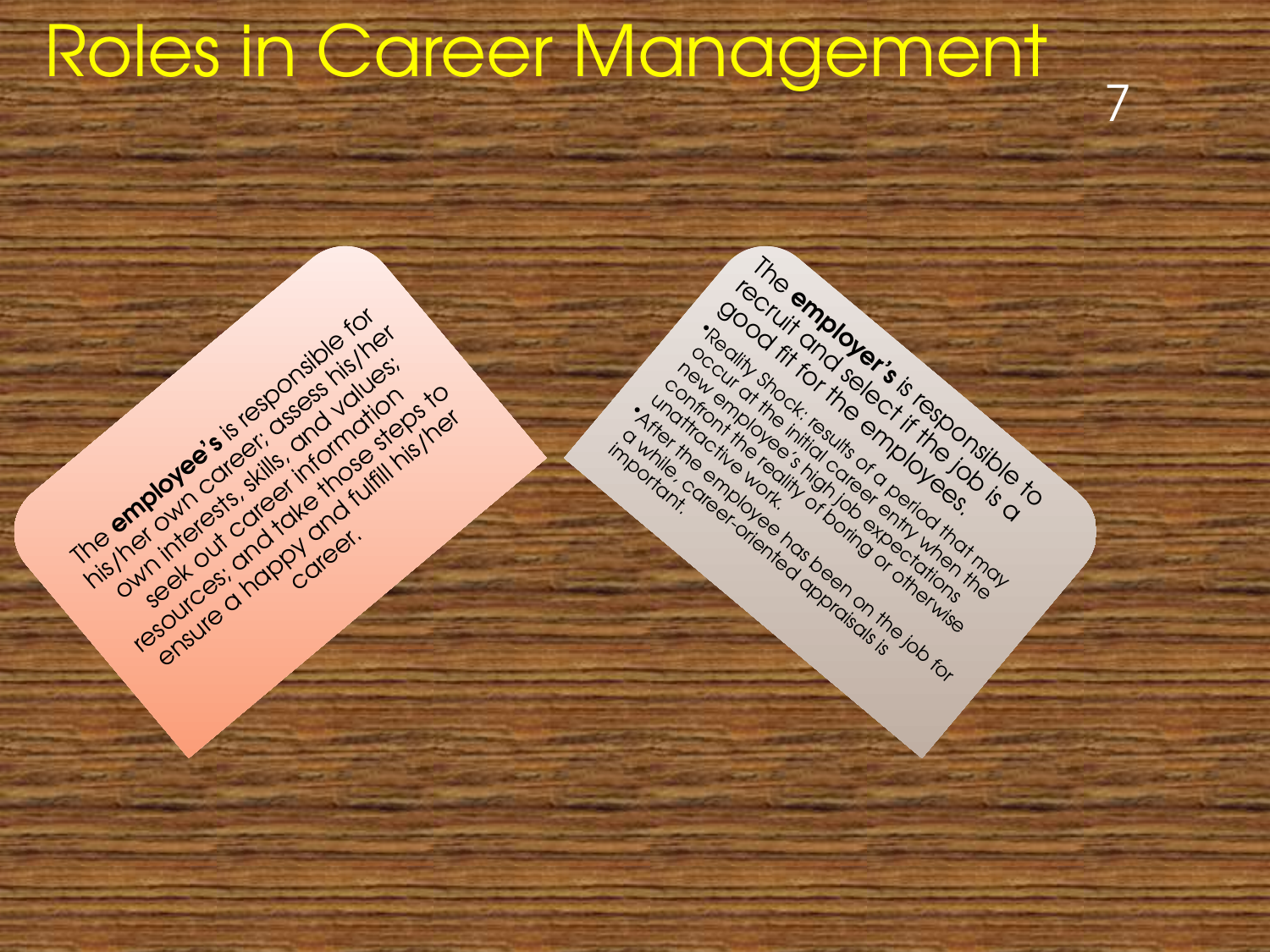

# Roles in Career Management
7
The employee’s is responsible for his/her own career; assess his/her own interests, skills, and values; seek out career information resources; and take those steps to ensure a happy and fulfill his/her career.
The employer’s is responsible to recruit and select if the job is a good fit for the employees.
Reality Shock: results of a period that may occur at the initial career entry when the new employee’s high job expectations confront the reality of boring or otherwise unattractive work.
After the employee has been on the job for a while, career-oriented appraisals is important.
MGT 3610 (HRM) - Unit 3 (DMC)